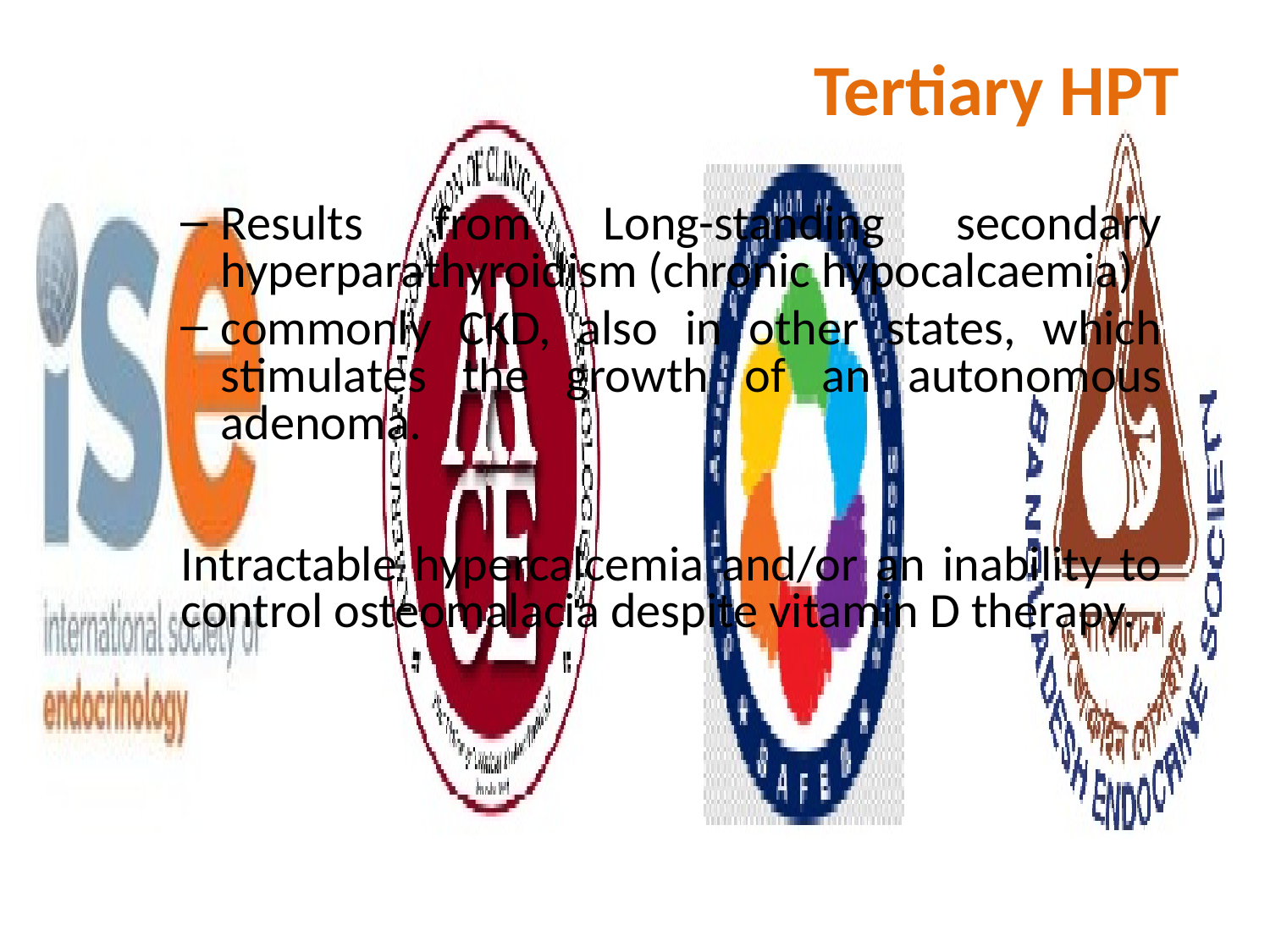

# Tertiary HPT
Results from Long-standing secondary hyperparathyroidism (chronic hypocalcaemia)
commonly CKD, also in other states, which stimulates the growth of an autonomous adenoma.

Intractable hypercalcemia and/or an inability to control osteomalacia despite vitamin D therapy.